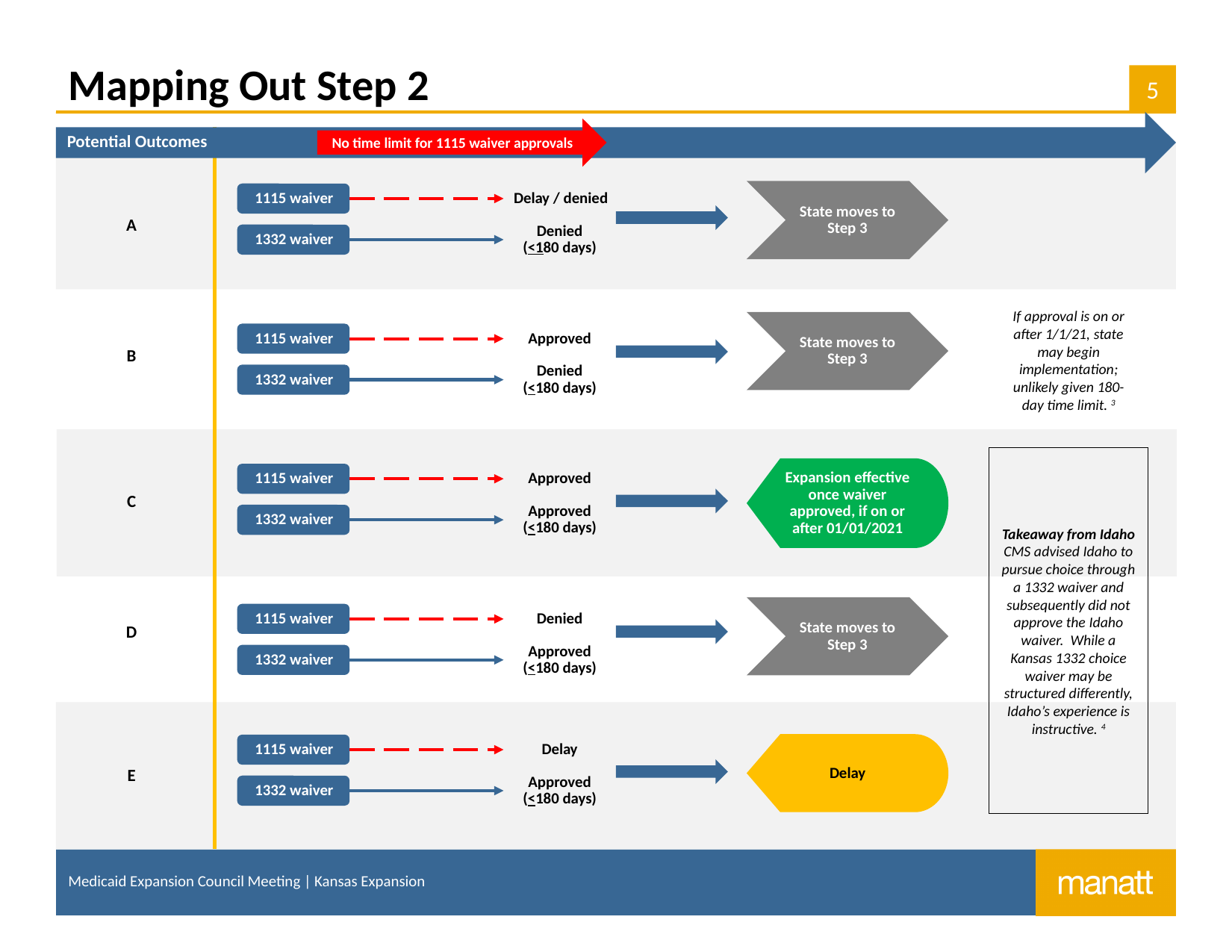

# Mapping Out Step 2

Potential Outcomes
No time limit for 1115 waiver approvals

1115 waiver
Delay / denied
State moves to Step 3
1332 waiver
Denied (<180 days)
1115 waiver
Approved
State moves to Step 3
1332 waiver
Denied (<180 days)
1115 waiver
Approved
Expansion effective once waiver approved, if on or after 01/01/2021
1332 waiver
Approved (<180 days)
1115 waiver
Denied
1332 waiver
Approved (<180 days)
State moves to Step 3
1115 waiver
Delay
Delay
1332 waiver
Approved (<180 days)

A
If approval is on or after 1/1/21, state may begin implementation; unlikely given 180-day time limit. 3

B

Takeaway from Idaho
CMS advised Idaho to pursue choice through a 1332 waiver and subsequently did not approve the Idaho waiver.  While a Kansas 1332 choice waiver may be structured differently, Idaho’s experience is instructive. 4

C

D

E

Medicaid Expansion Council Meeting | Kansas Expansion